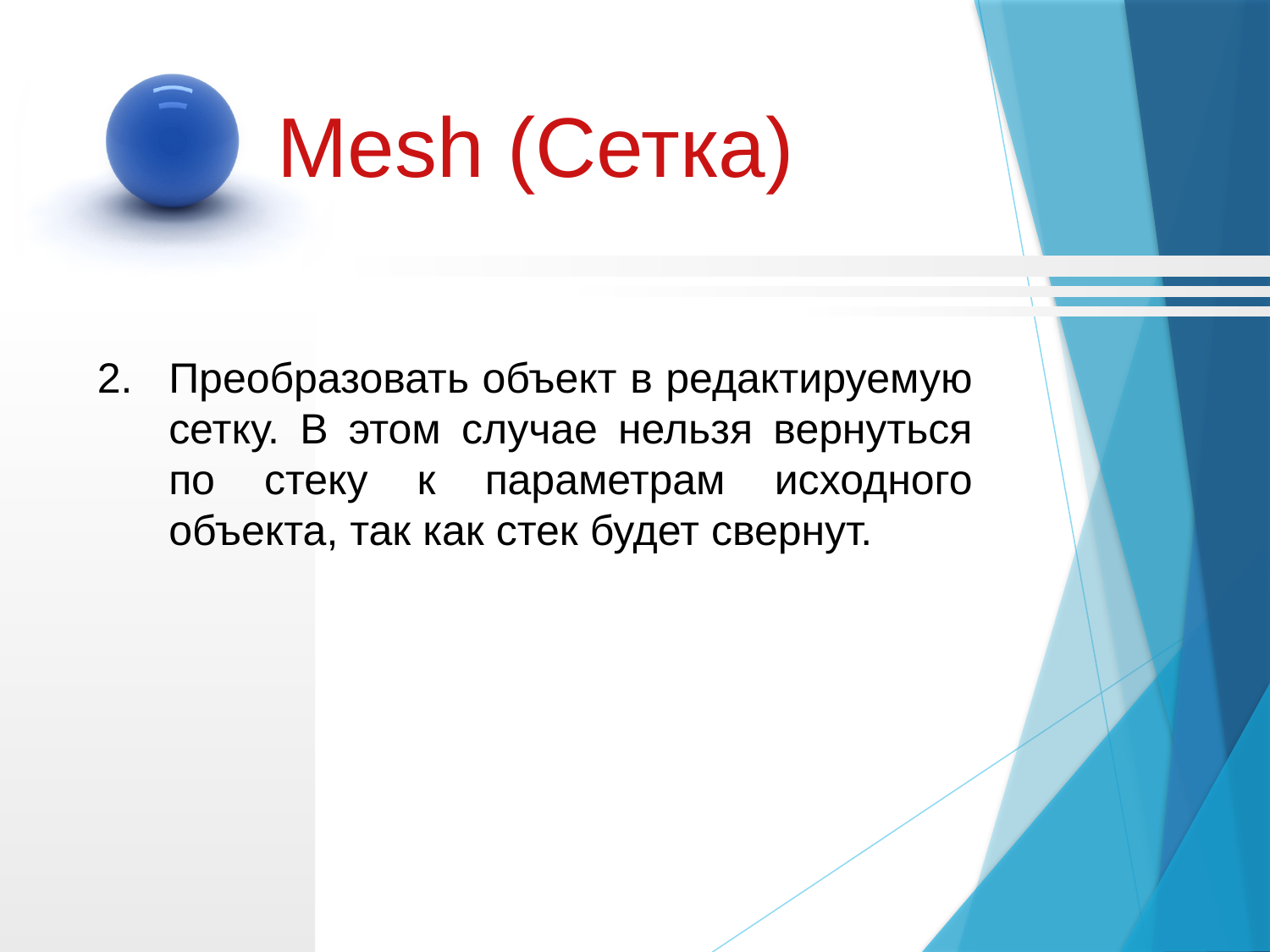

Mesh (Сетка)
Преобразовать объект в редактируемую сетку. В этом случае нельзя вернуться по стеку к параметрам исходного объекта, так как стек будет свернут.